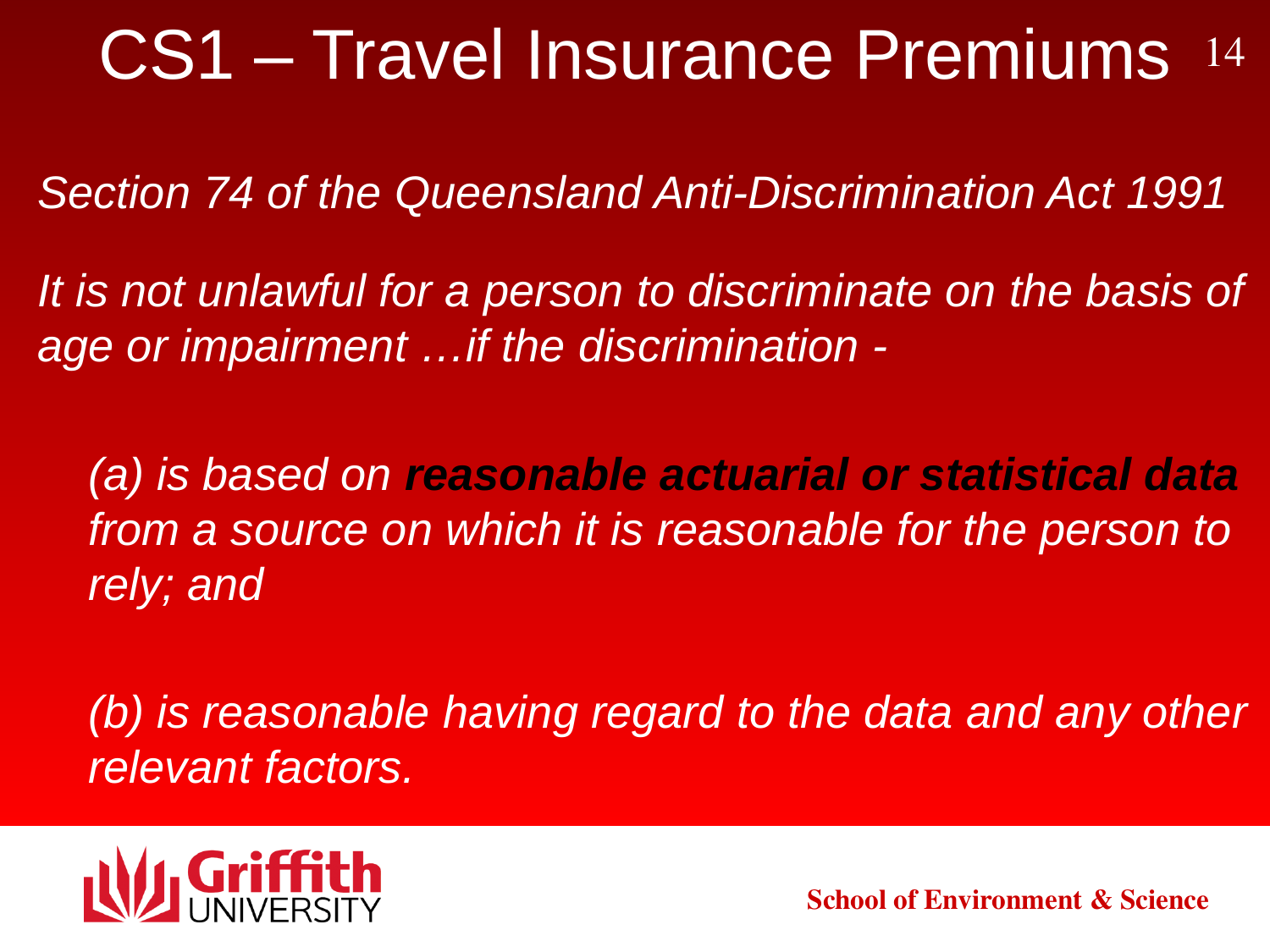

# CS1 – Travel Insurance Premiums
14
Section 74 of the Queensland Anti-Discrimination Act 1991

It is not unlawful for a person to discriminate on the basis of age or impairment …if the discrimination -

	(a) is based on reasonable actuarial or statistical data from a source on which it is reasonable for the person to rely; and

	(b) is reasonable having regard to the data and any other relevant factors.